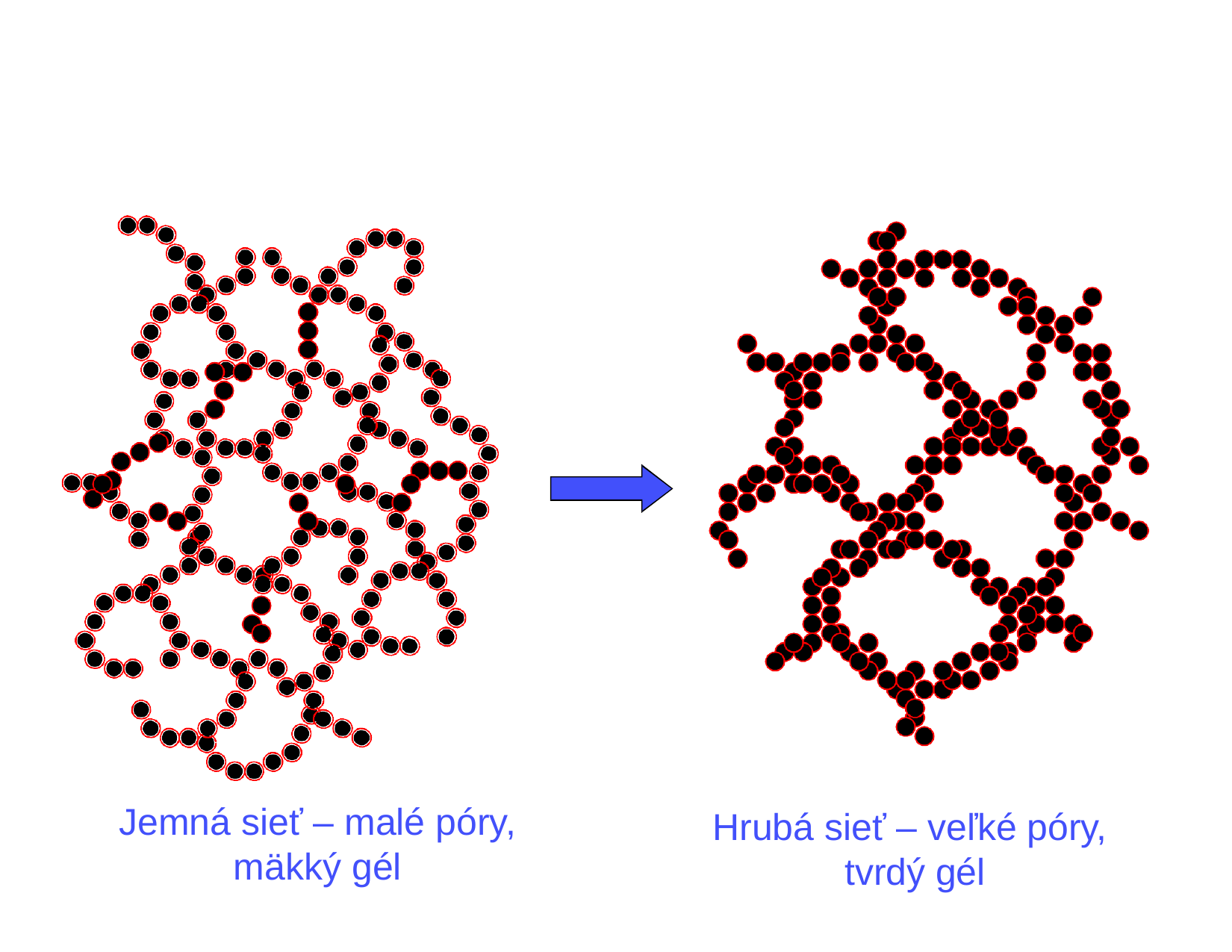

Jemná sieť – malé póry, mäkký gél
Hrubá sieť – veľké póry,
tvrdý gél